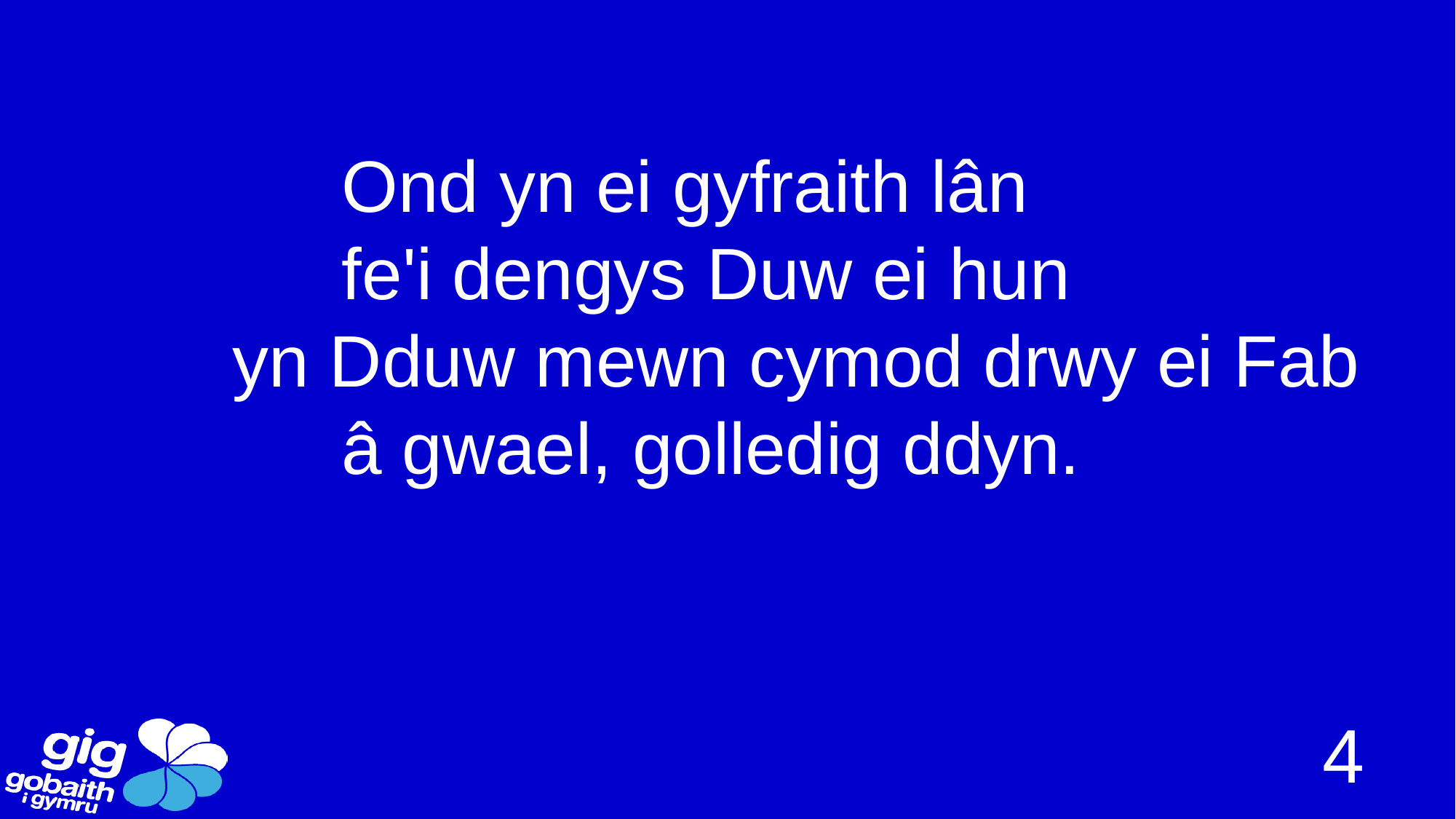

Ond yn ei gyfraith lân
	fe'i dengys Duw ei hun
yn Dduw mewn cymod drwy ei Fab
	â gwael, golledig ddyn.

4